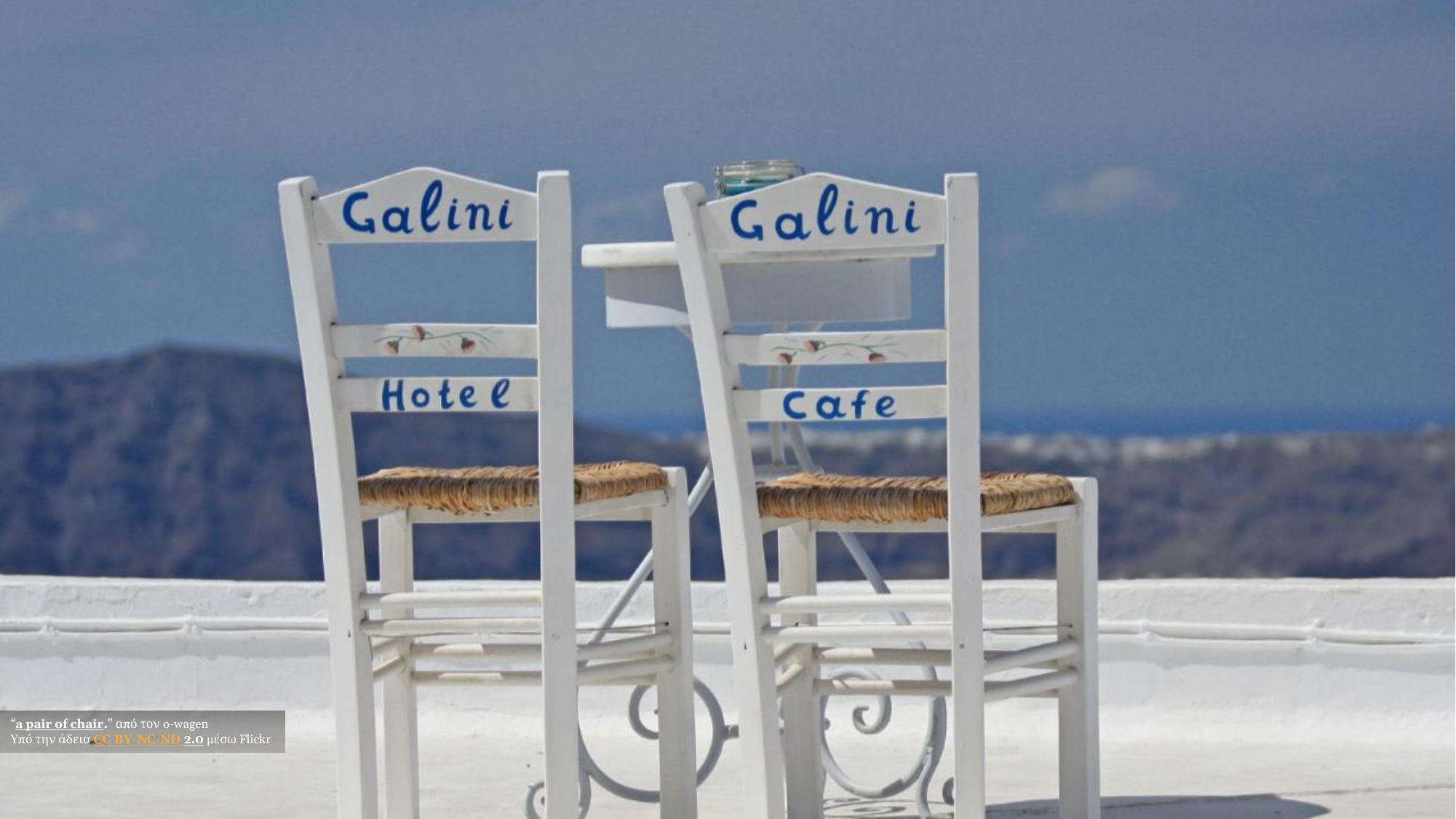

“a pair of chair." από τον o-wagen
Υπό την άδεια CC BY-NC-ND 2.0 μέσω Flickr